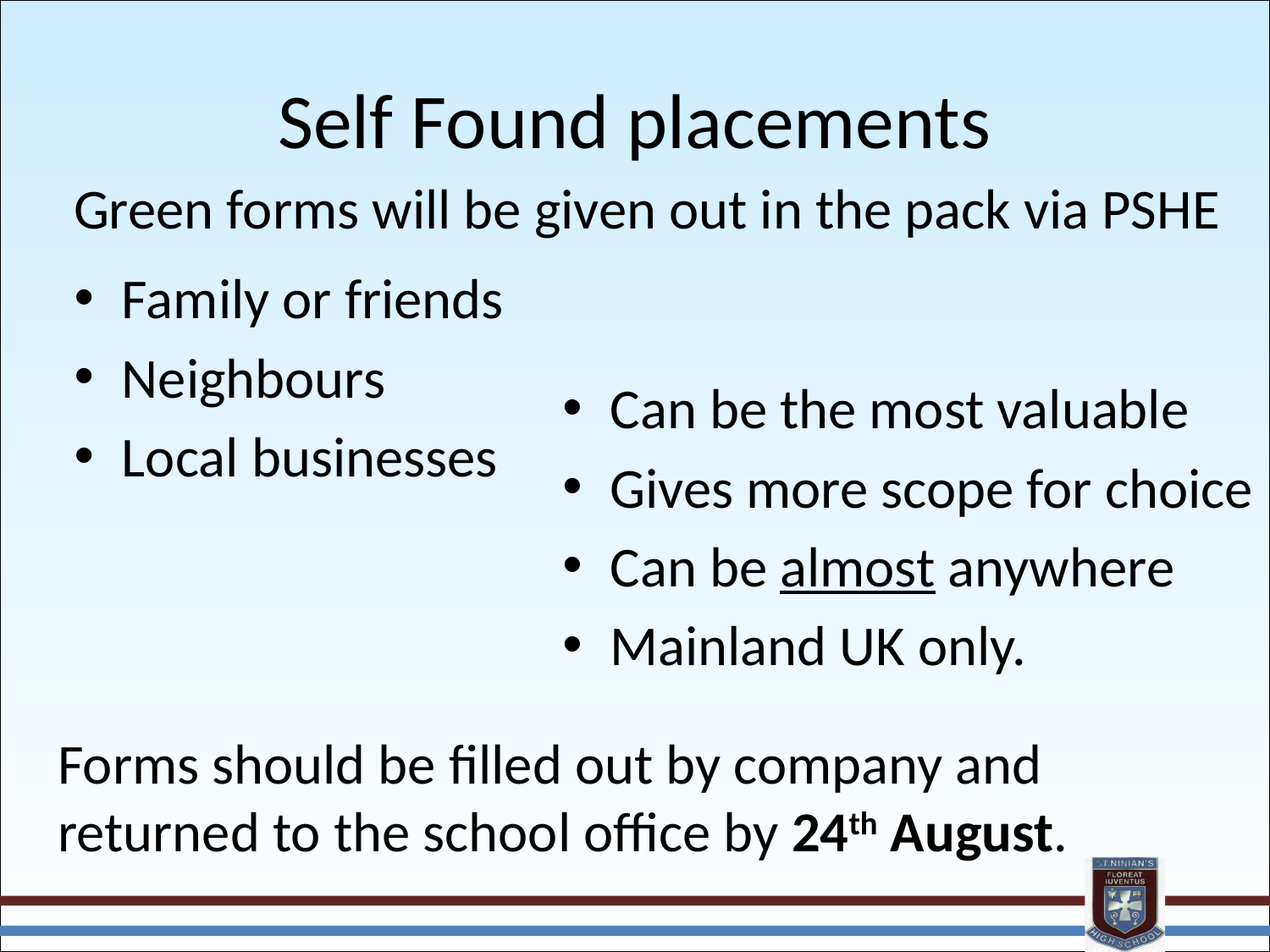

# Self Found placements
Green forms will be given out in the pack via PSHE
Family or friends
Neighbours
Local businesses

Can be the most valuable
Gives more scope for choice
Can be almost anywhere
Mainland UK only.

Forms should be filled out by company and returned to the school office by 24th August.